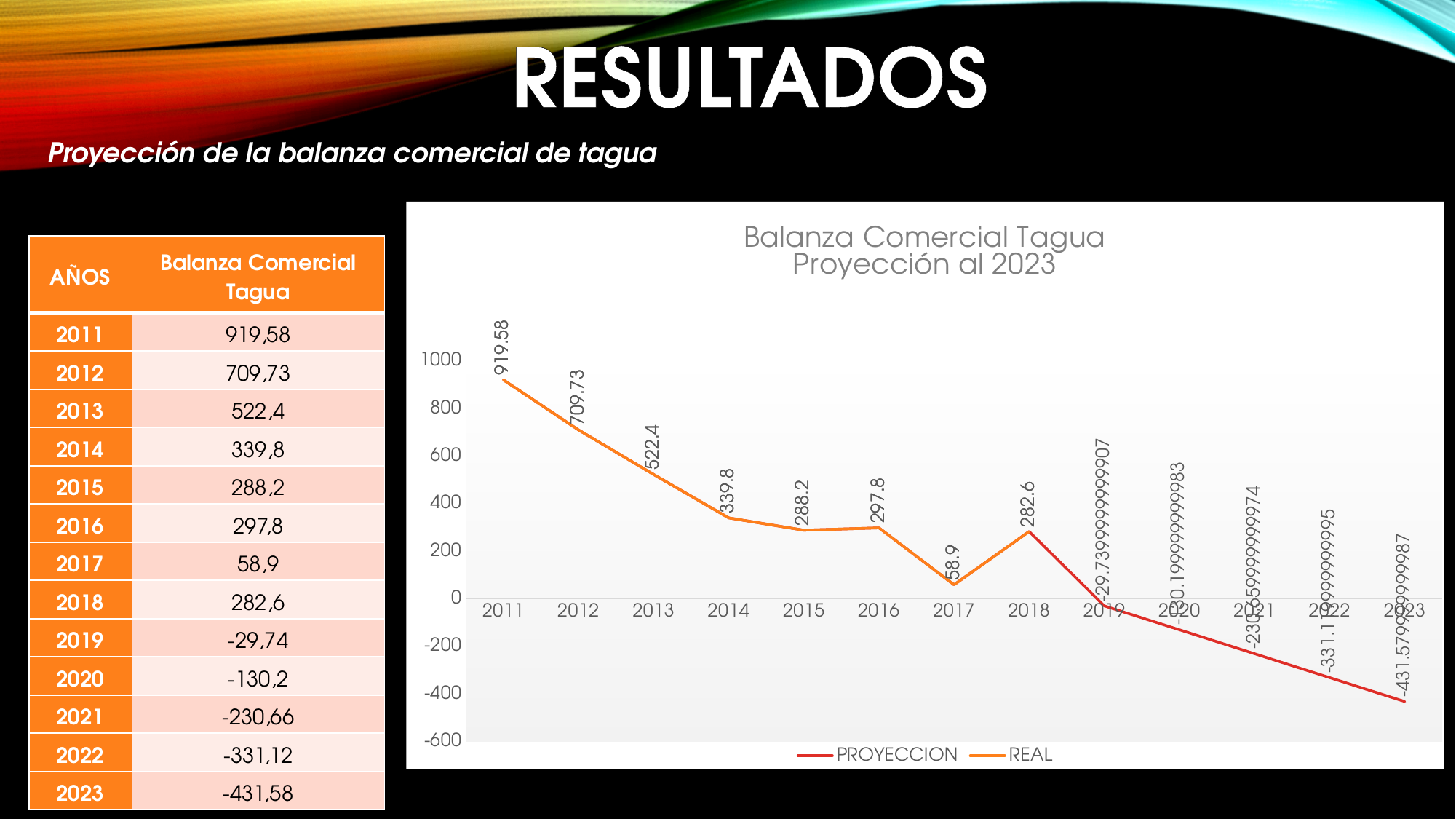

RESULTADOS
Proyección de la balanza comercial de tagua

[unsupported chart]

| AÑOS | Balanza Comercial Tagua |
| --- | --- |
| 2011 | 919,58 |
| 2012 | 709,73 |
| 2013 | 522,4 |
| 2014 | 339,8 |
| 2015 | 288,2 |
| 2016 | 297,8 |
| 2017 | 58,9 |
| 2018 | 282,6 |
| 2019 | -29,74 |
| 2020 | -130,2 |
| 2021 | -230,66 |
| 2022 | -331,12 |
| 2023 | -431,58 |